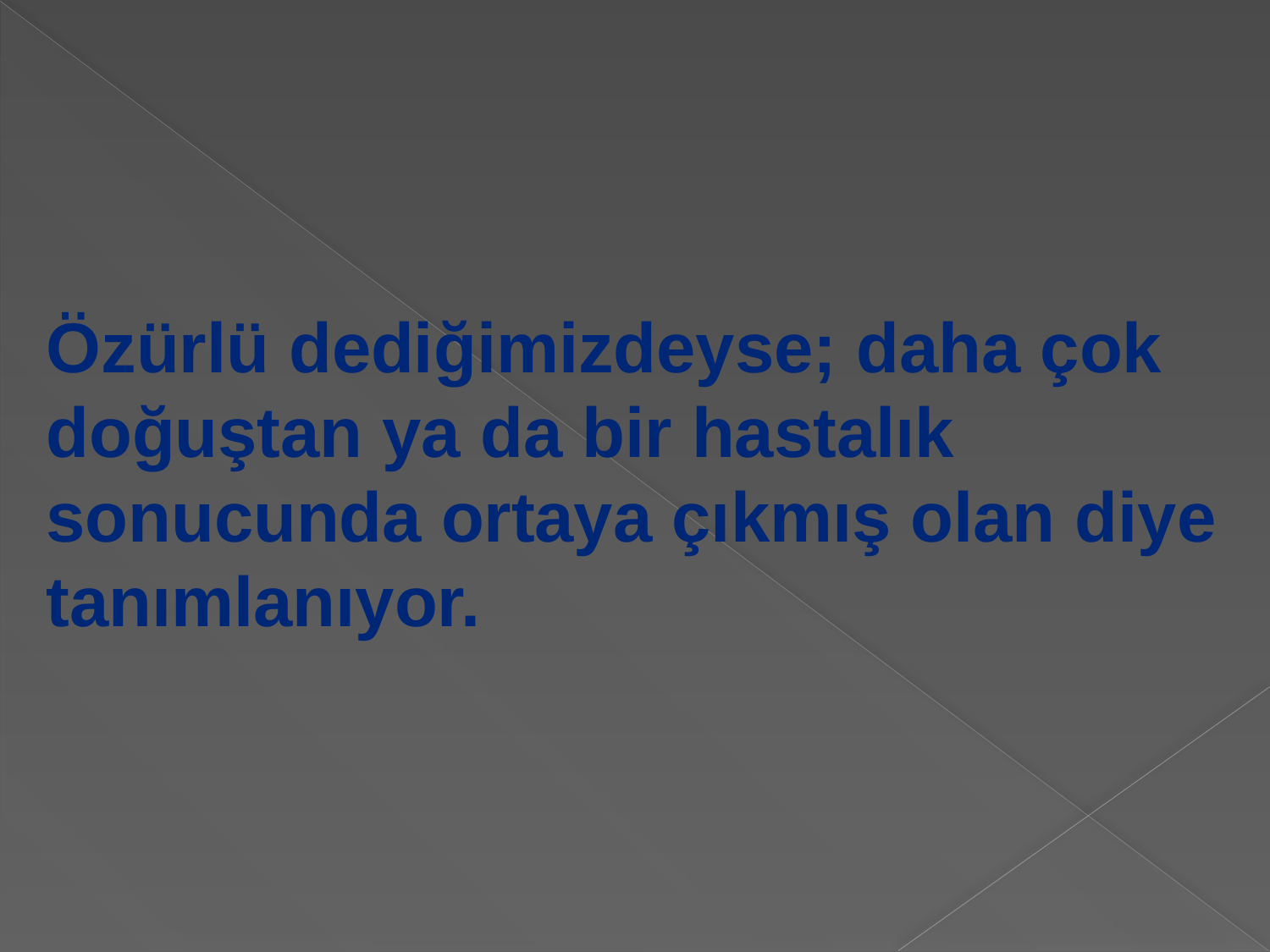

Özürlü dediğimizdeyse; daha çok doğuştan ya da bir hastalık sonucunda ortaya çıkmış olan diye tanımlanıyor.